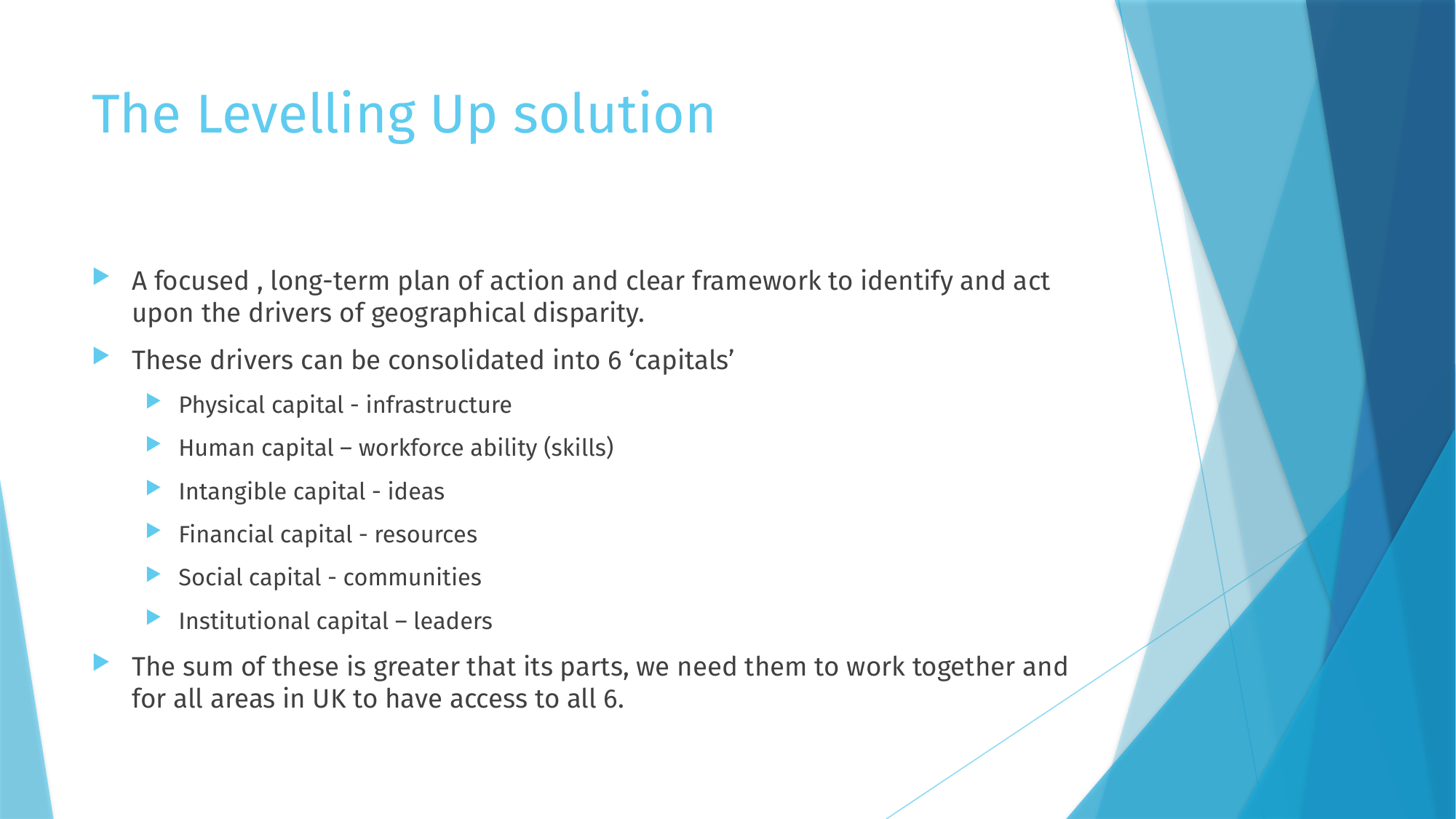

# The Levelling Up solution
A focused , long-term plan of action and clear framework to identify and act upon the drivers of geographical disparity.
These drivers can be consolidated into 6 ‘capitals’
Physical capital - infrastructure
Human capital – workforce ability (skills)
Intangible capital - ideas
Financial capital - resources
Social capital - communities
Institutional capital – leaders
The sum of these is greater that its parts, we need them to work together and for all areas in UK to have access to all 6.